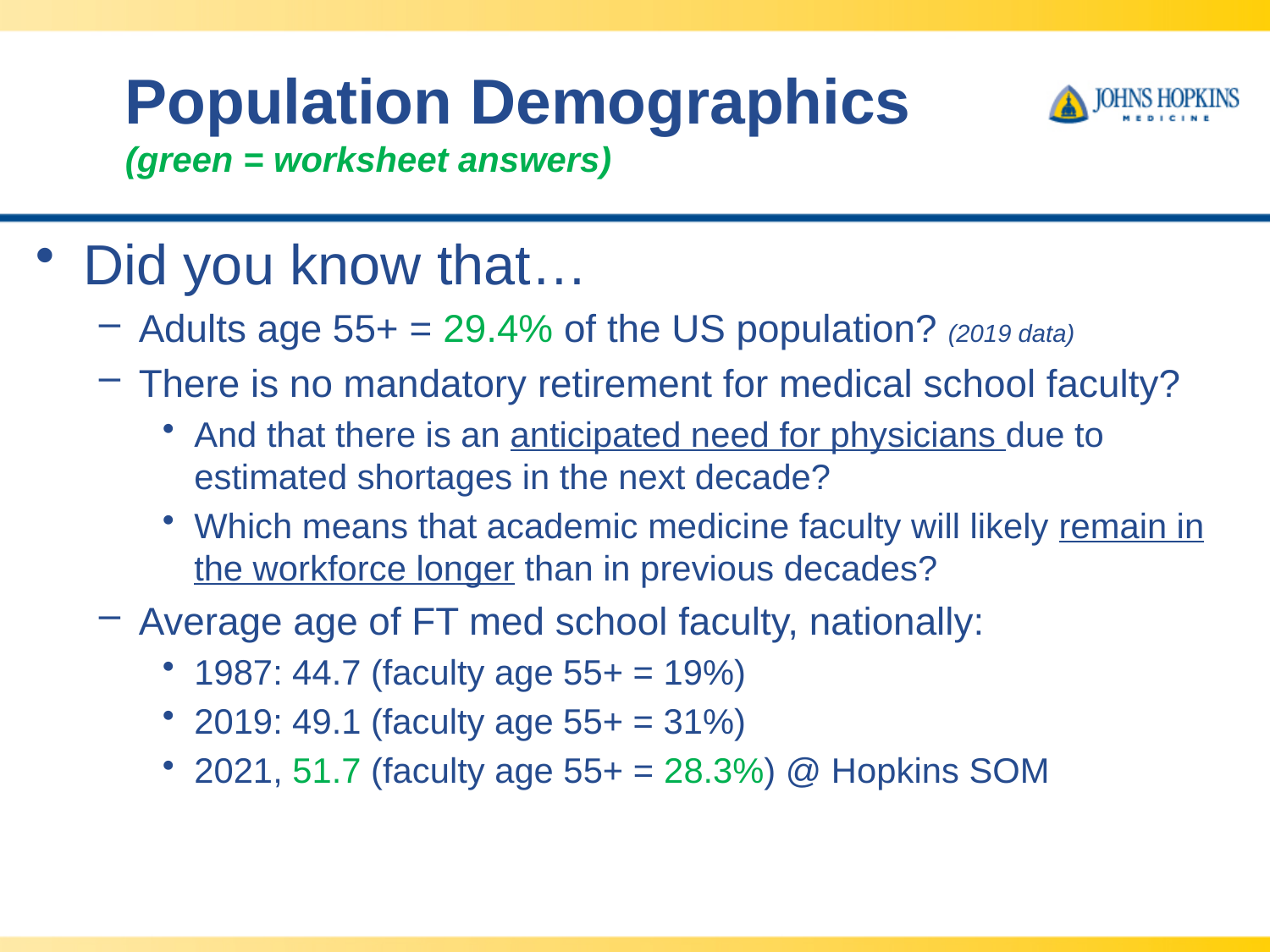

# Population Demographics (green = worksheet answers)
Did you know that…
Adults age 55+ = 29.4% of the US population? (2019 data)
There is no mandatory retirement for medical school faculty?
And that there is an anticipated need for physicians due to estimated shortages in the next decade?
Which means that academic medicine faculty will likely remain in the workforce longer than in previous decades?
Average age of FT med school faculty, nationally:
1987: 44.7 (faculty age 55+ = 19%)
2019: 49.1 (faculty age 55+ = 31%)
2021, 51.7 (faculty age 55+ = 28.3%) @ Hopkins SOM